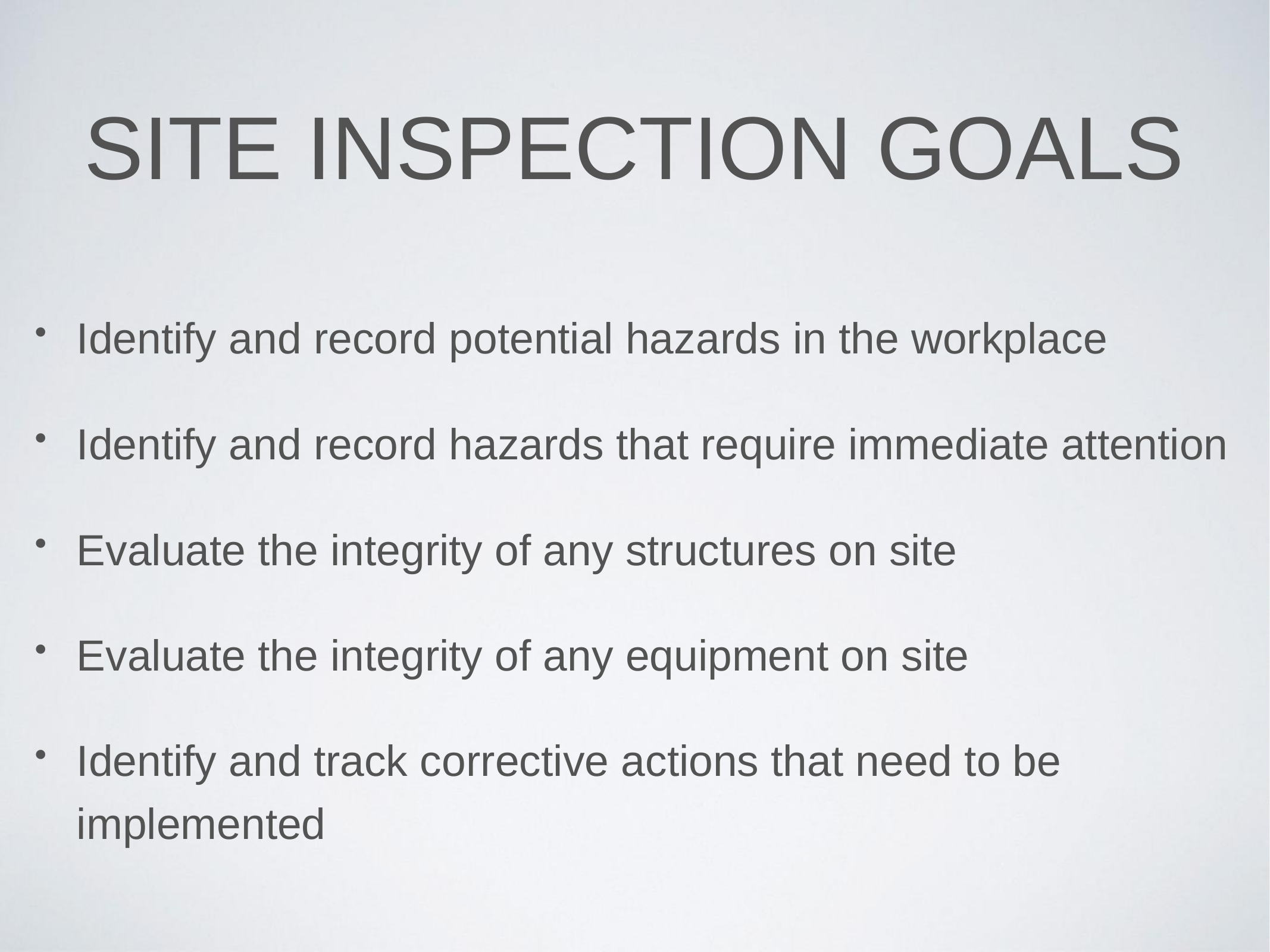

# site inspection GOALS
Identify and record potential hazards in the workplace
Identify and record hazards that require immediate attention
Evaluate the integrity of any structures on site
Evaluate the integrity of any equipment on site
Identify and track corrective actions that need to be implemented